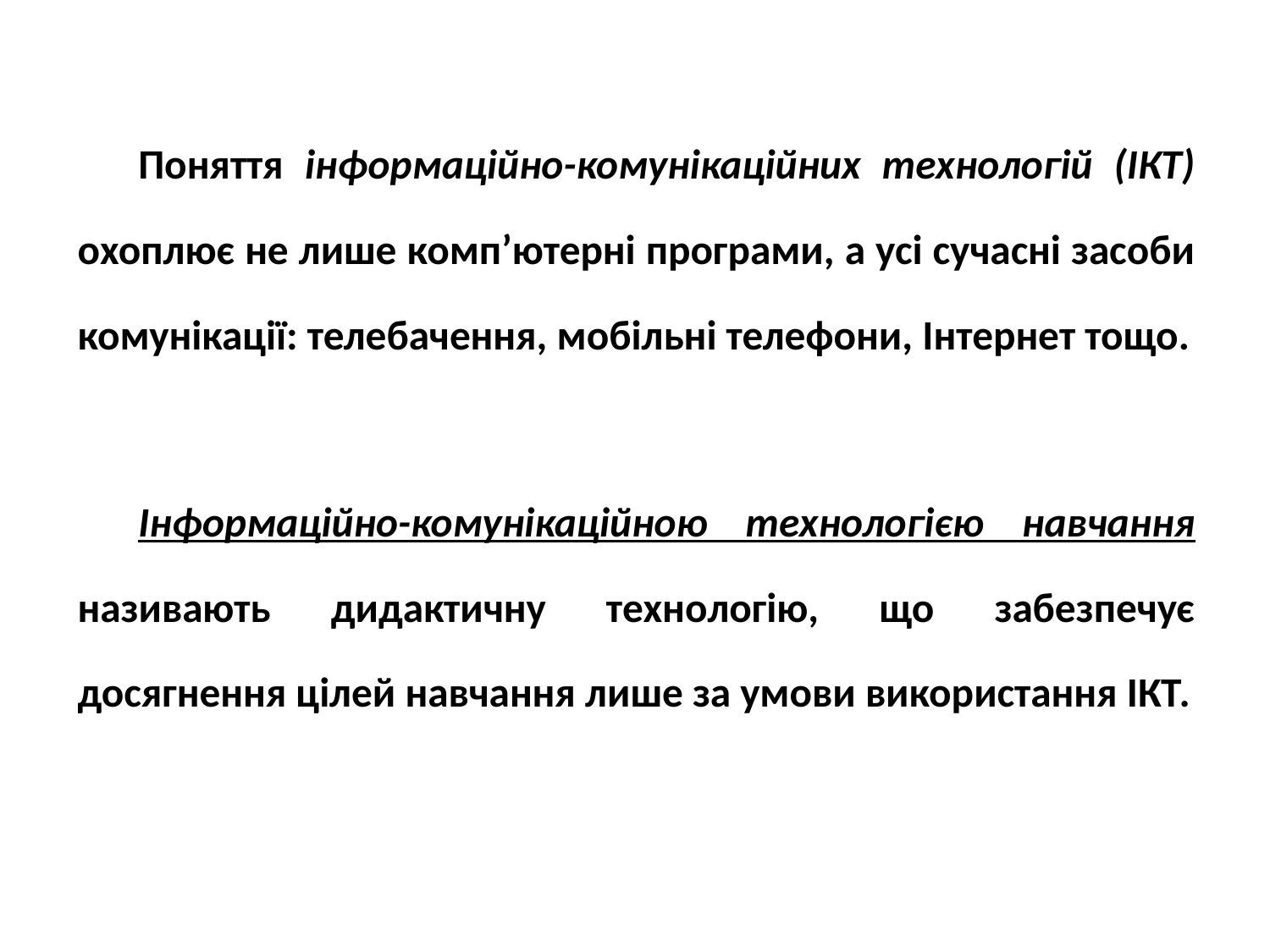

Поняття інформаційно-комунікаційних технологій (ІКТ) охоплює не лише комп’ютерні програми, а усі сучасні засоби комунікації: телебачення, мобільні телефони, Інтернет тощо.

Інформаційно-комунікаційною технологією навчання називають дидактичну технологію, що забезпечує досягнення цілей навчання лише за умови використання ІКТ.